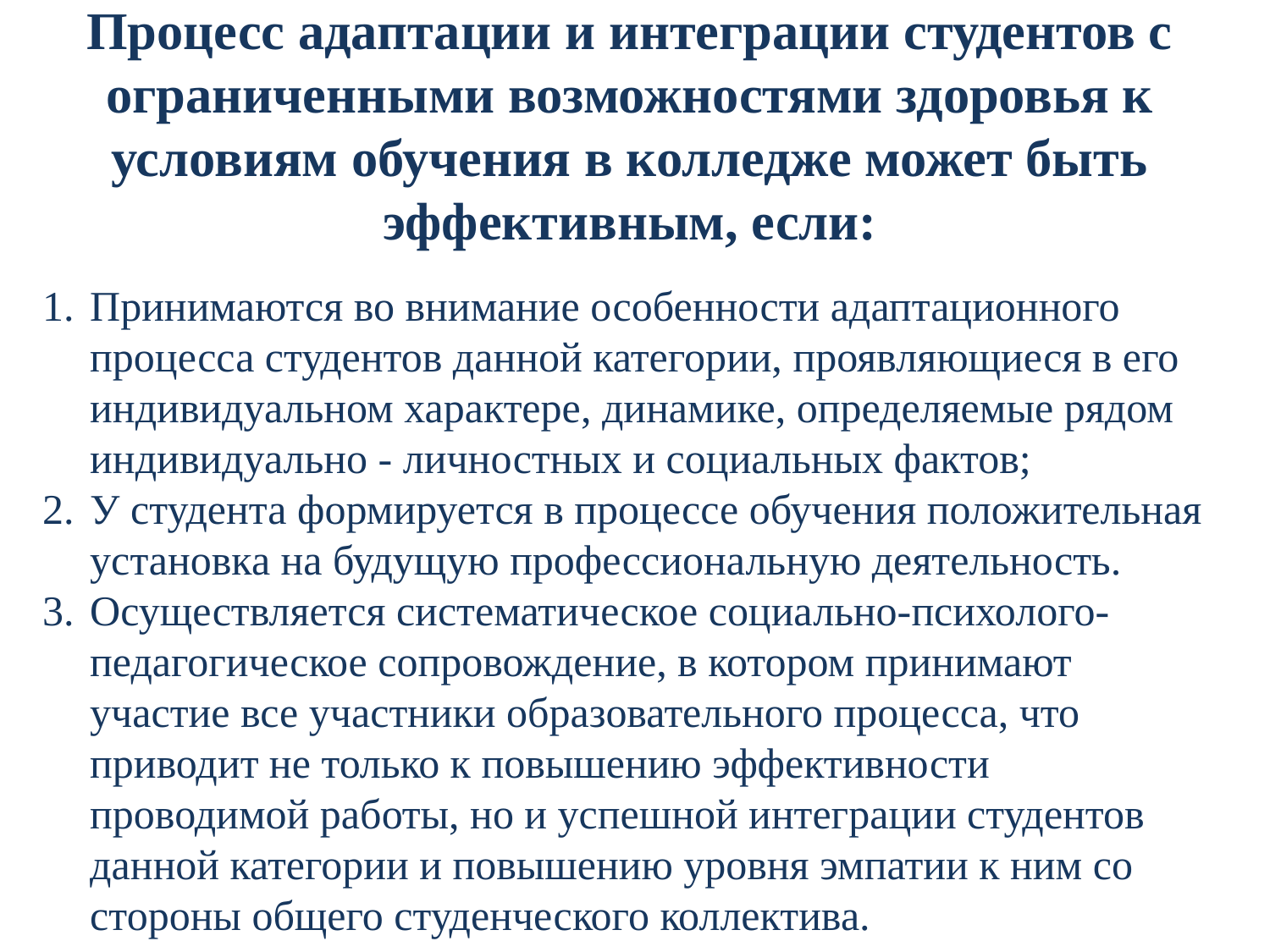

# Процесс адаптации и интеграции студентов с ограниченными возможностями здоровья к условиям обучения в колледже может быть эффективным, если:
Принимаются во внимание особенности адаптационного процесса студентов данной категории, проявляющиеся в его индивидуальном характере, динамике, определяемые рядом индивидуально - личностных и социальных фактов;
У студента формируется в процессе обучения положительная установка на будущую профессиональную деятельность.
Осуществляется систематическое социально-психолого-педагогическое сопровождение, в котором принимают участие все участники образовательного процесса, что приводит не только к повышению эффективности проводимой работы, но и успешной интеграции студентов данной категории и повышению уровня эмпатии к ним со стороны общего студенческого коллектива.